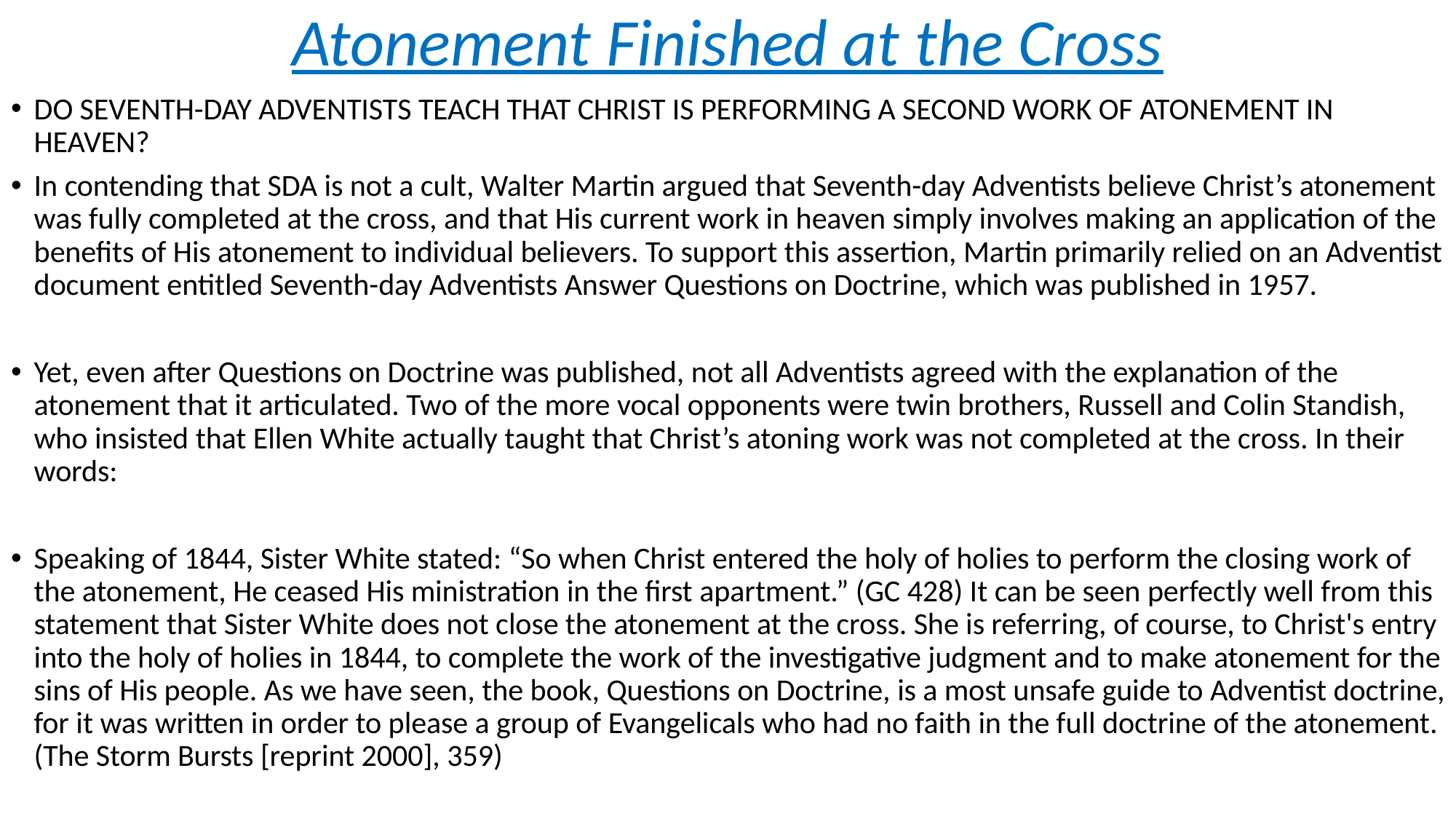

# Atonement Finished at the Cross
DO SEVENTH-DAY ADVENTISTS TEACH THAT CHRIST IS PERFORMING A SECOND WORK OF ATONEMENT IN HEAVEN?
In contending that SDA is not a cult, Walter Martin argued that Seventh-day Adventists believe Christ’s atonement was fully completed at the cross, and that His current work in heaven simply involves making an application of the benefits of His atonement to individual believers. To support this assertion, Martin primarily relied on an Adventist document entitled Seventh-day Adventists Answer Questions on Doctrine, which was published in 1957.

Yet, even after Questions on Doctrine was published, not all Adventists agreed with the explanation of the atonement that it articulated. Two of the more vocal opponents were twin brothers, Russell and Colin Standish, who insisted that Ellen White actually taught that Christ’s atoning work was not completed at the cross. In their words:

Speaking of 1844, Sister White stated: “So when Christ entered the holy of holies to perform the closing work of the atonement, He ceased His ministration in the first apartment.” (GC 428) It can be seen perfectly well from this statement that Sister White does not close the atonement at the cross. She is referring, of course, to Christ's entry into the holy of holies in 1844, to complete the work of the investigative judgment and to make atonement for the sins of His people. As we have seen, the book, Questions on Doctrine, is a most unsafe guide to Adventist doctrine, for it was written in order to please a group of Evangelicals who had no faith in the full doctrine of the atonement. (The Storm Bursts [reprint 2000], 359)